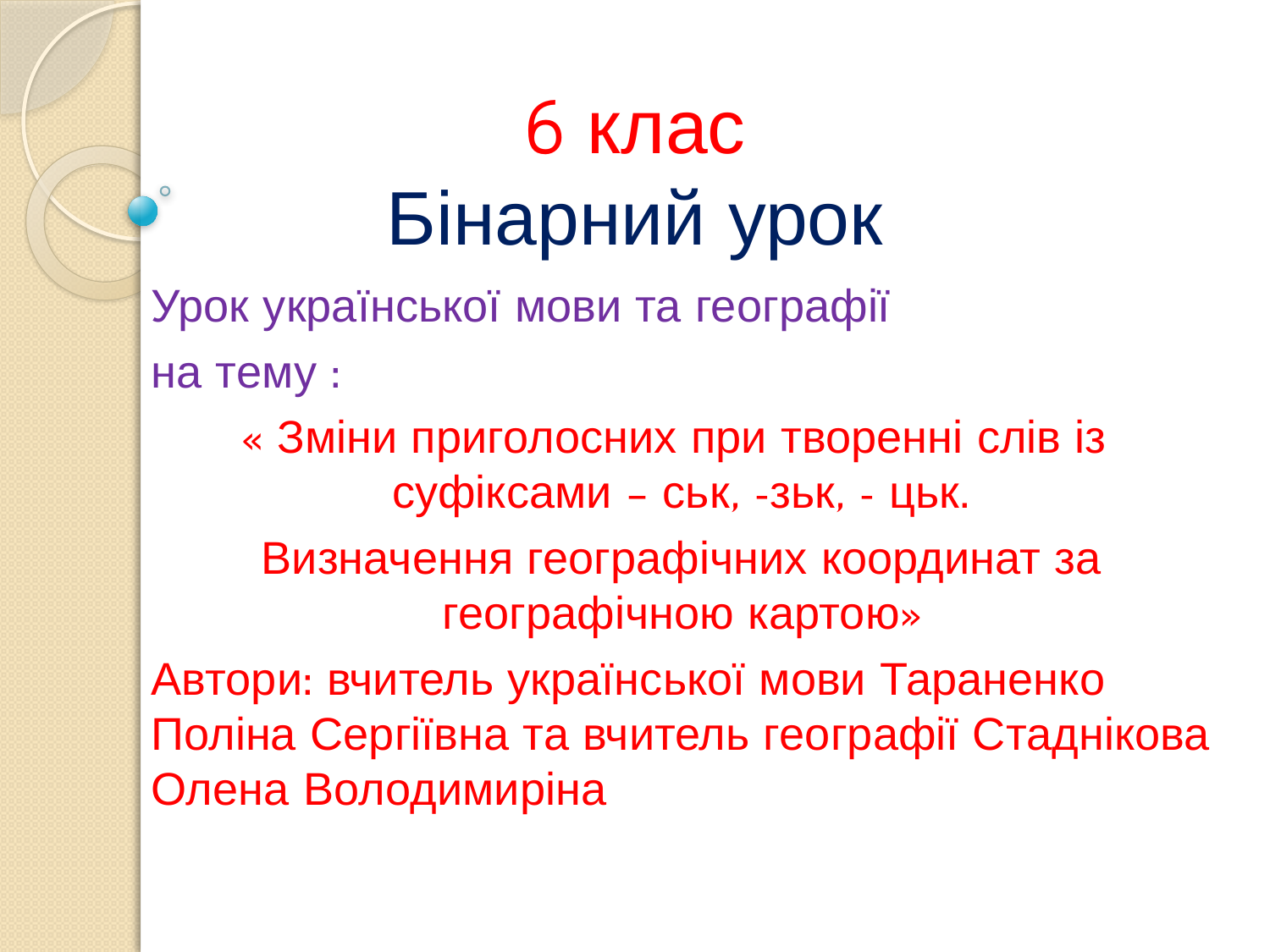

# 6 клас Бінарний урок
Урок української мови та географії
на тему :
« Зміни приголосних при творенні слів із  суфіксами – ськ, -зьк, - цьк.
Визначення географічних координат за географічною картою»
Автори: вчитель української мови Тараненко Поліна Сергіївна та вчитель географії Стаднікова Олена Володимиріна